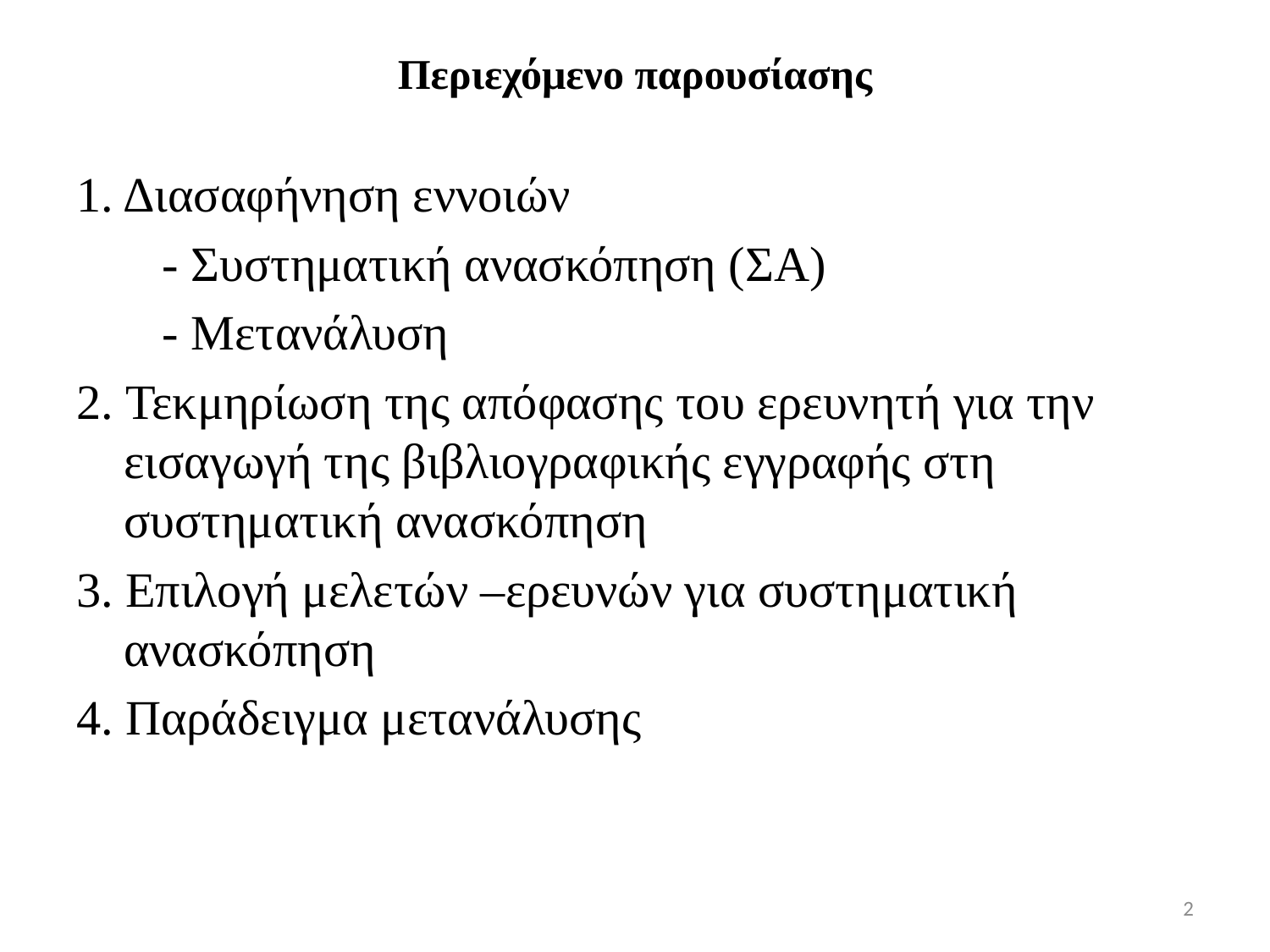

# Περιεχόμενο παρουσίασης
1. Διασαφήνηση εννοιών
       - Συστηματική ανασκόπηση (ΣΑ)
       - Μετανάλυση
2. Τεκμηρίωση της απόφασης του ερευνητή για την εισαγωγή της βιβλιογραφικής εγγραφής στη συστηματική ανασκόπηση
3. Επιλογή μελετών –ερευνών για συστηματική ανασκόπηση
4. Παράδειγμα μετανάλυσης
2